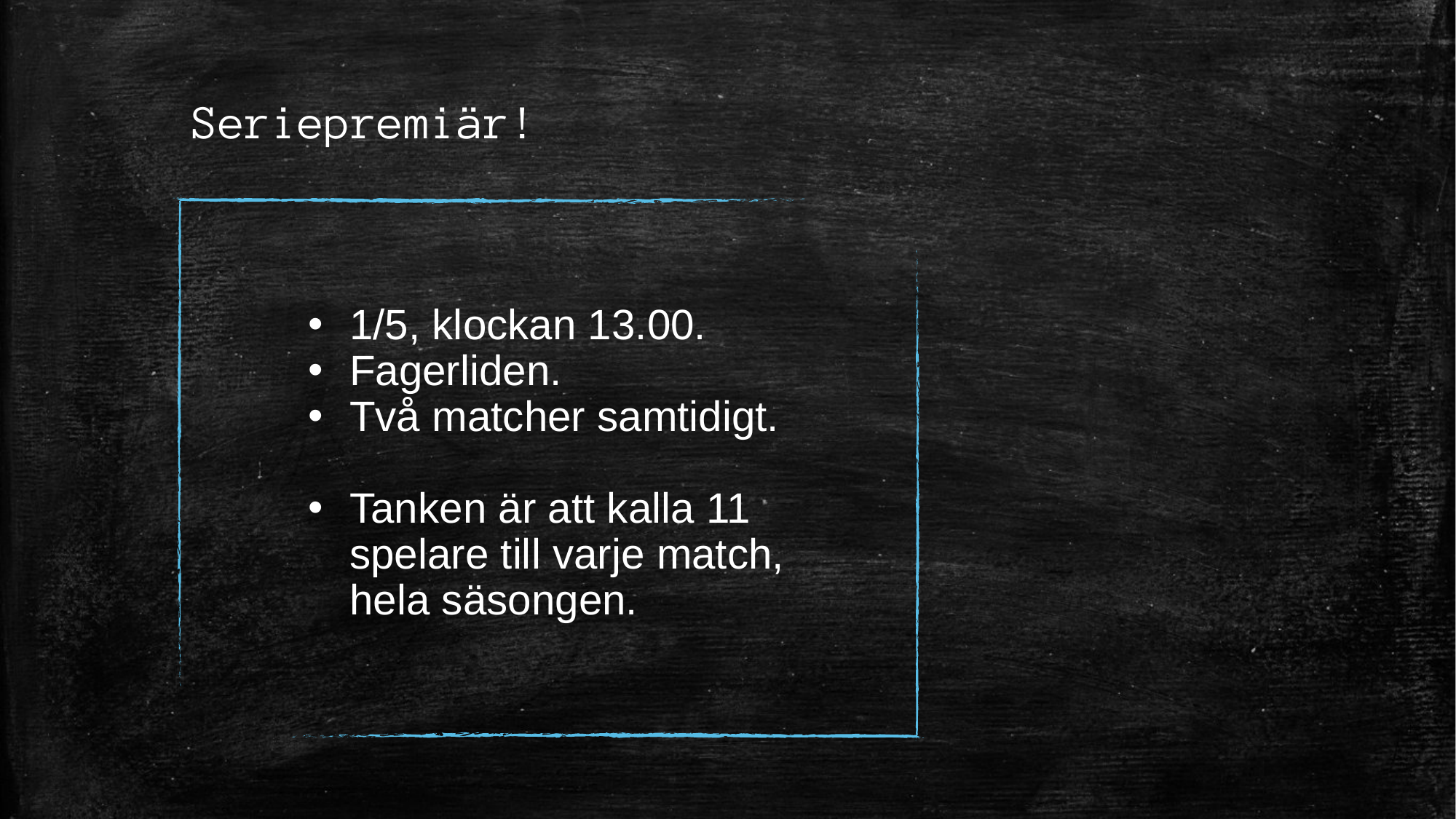

# Seriepremiär!
1/5, klockan 13.00.
Fagerliden.
Två matcher samtidigt.

Tanken är att kalla 11 spelare till varje match, hela säsongen.